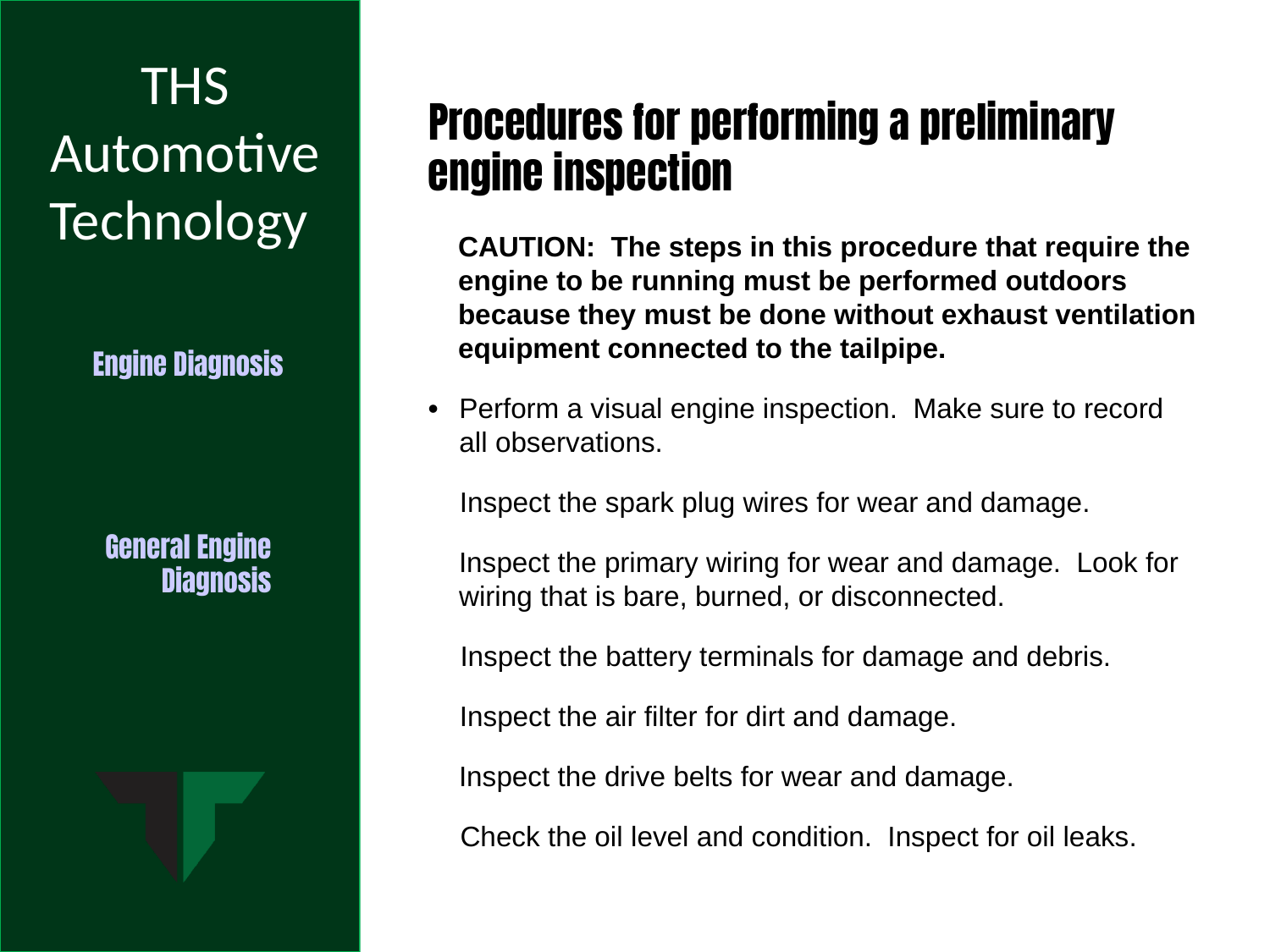

Procedures for performing a preliminary engine inspection
	CAUTION:  The steps in this procedure that require the engine to be running must be performed outdoors because they must be done without exhaust ventilation equipment connected to the tailpipe.
•	Perform a visual engine inspection.  Make sure to record all observations.
	Inspect the spark plug wires for wear and damage.
	Inspect the primary wiring for wear and damage.  Look for wiring that is bare, burned, or disconnected.
	Inspect the battery terminals for damage and debris.
	Inspect the air filter for dirt and damage.
	Inspect the drive belts for wear and damage.
	Check the oil level and condition.  Inspect for oil leaks.